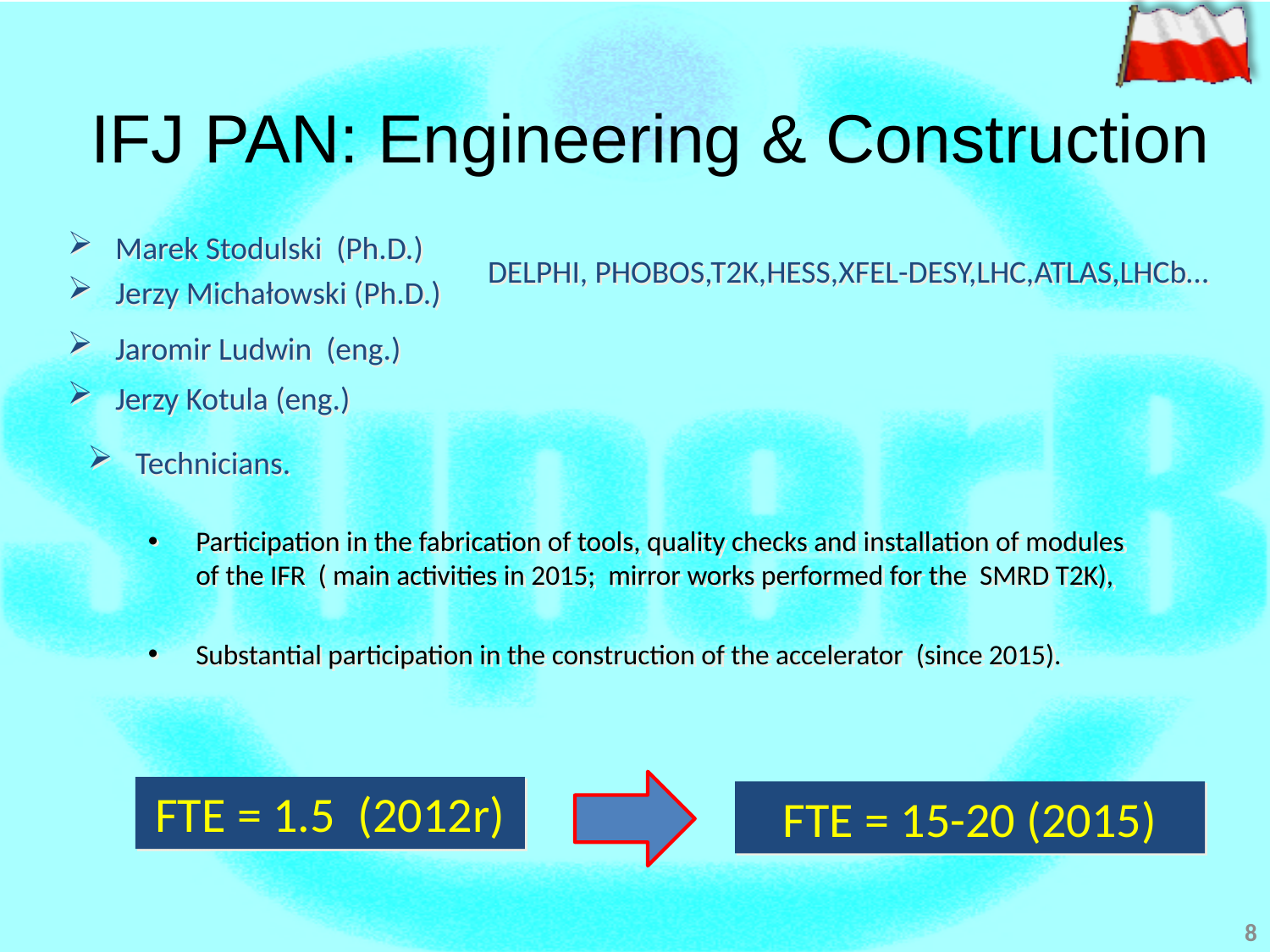

# IFJ PAN: Engineering & Construction
Marek Stodulski  (Ph.D.)
Jerzy Michałowski (Ph.D.)
DELPHI, PHOBOS,T2K,HESS,XFEL-DESY,LHC,ATLAS,LHCb…
Jaromir Ludwin  (eng.)
Jerzy Kotula (eng.)
Technicians.
Participation in the fabrication of tools, quality checks and installation of modules        of the IFR  ( main activities in 2015;  mirror works performed for the  SMRD T2K),

Substantial participation in the construction of the accelerator  (since 2015).

FTE = 1.5  (2012r)
FTE = 15-20 (2015)
8